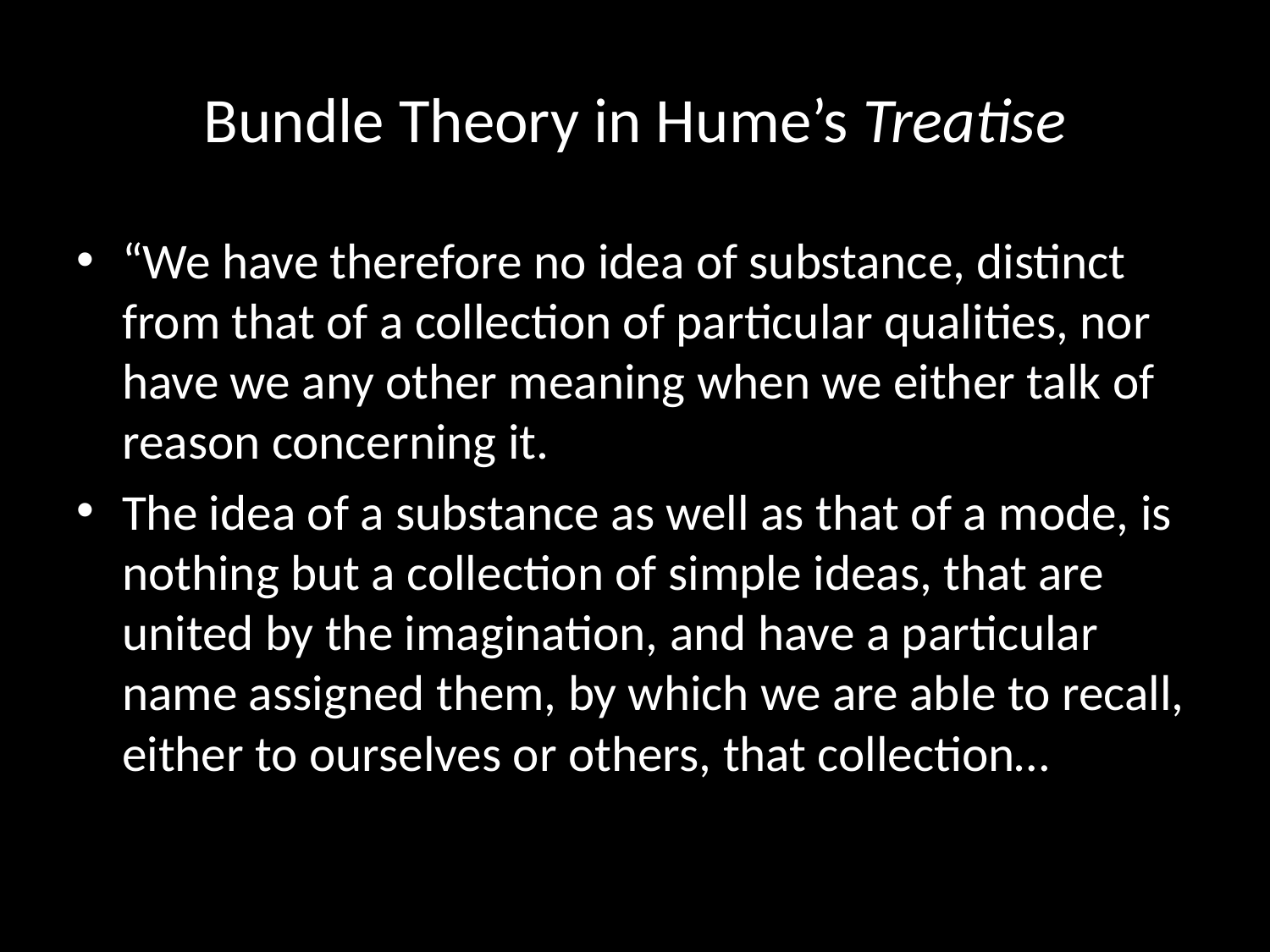

# Bundle Theory in Hume’s Treatise
“We have therefore no idea of substance, distinct from that of a collection of particular qualities, nor have we any other meaning when we either talk of reason concerning it.
The idea of a substance as well as that of a mode, is nothing but a collection of simple ideas, that are united by the imagination, and have a particular name assigned them, by which we are able to recall, either to ourselves or others, that collection…